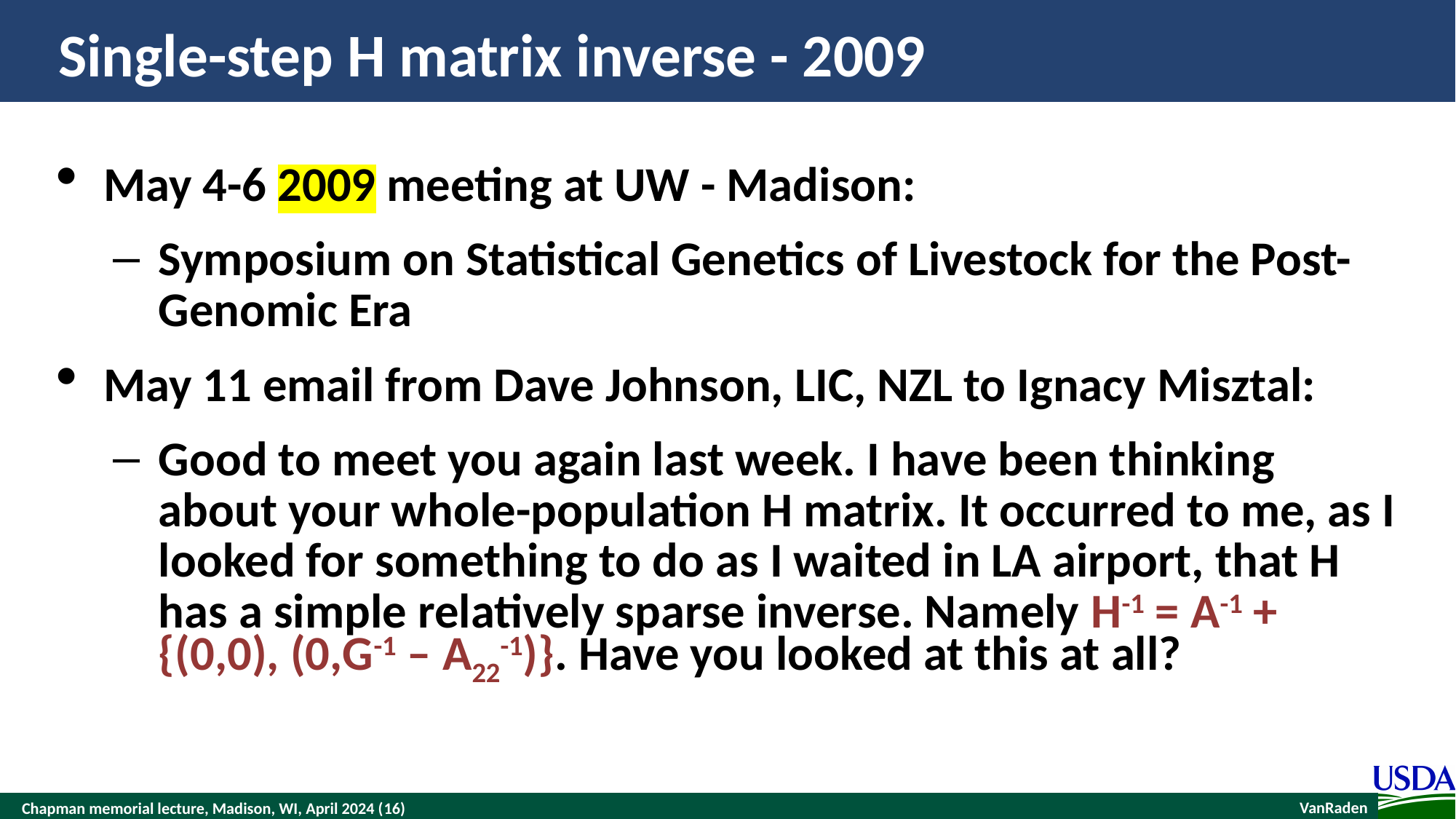

# Single-step H matrix inverse - 2009
May 4-6 2009 meeting at UW - Madison:
Symposium on Statistical Genetics of Livestock for the Post-Genomic Era
May 11 email from Dave Johnson, LIC, NZL to Ignacy Misztal:
Good to meet you again last week. I have been thinking about your whole-population H matrix. It occurred to me, as I looked for something to do as I waited in LA airport, that H has a simple relatively sparse inverse. Namely H-1 = A-1 + {(0,0), (0,G-1 – A22-1)}. Have you looked at this at all?